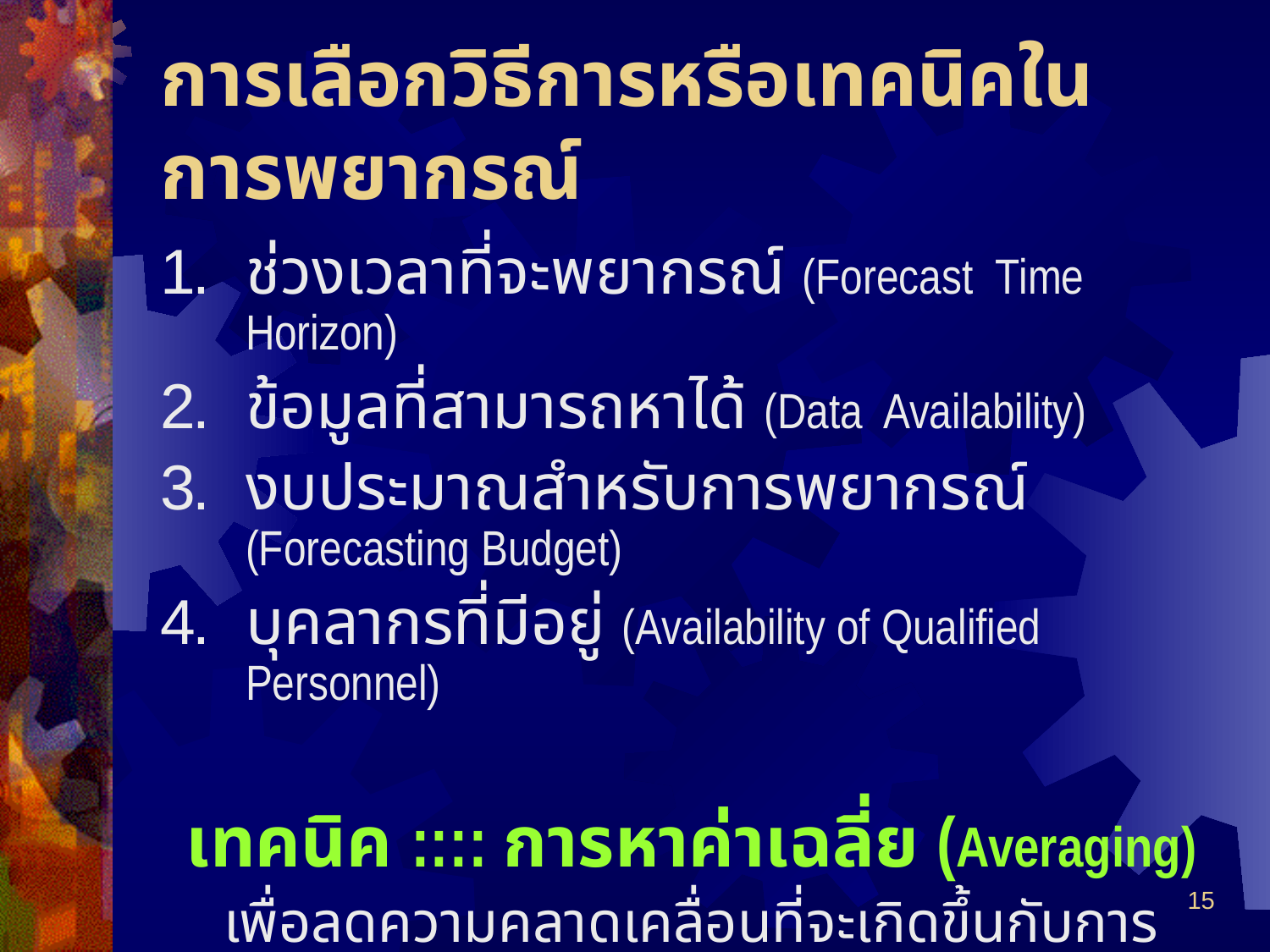

# การเลือกวิธีการหรือเทคนิคในการพยากรณ์
ช่วงเวลาที่จะพยากรณ์ (Forecast  Time  Horizon)
ข้อมูลที่สามารถหาได้ (Data  Availability)
งบประมาณสำหรับการพยากรณ์ (Forecasting Budget)
บุคลากรที่มีอยู่ (Availability of Qualified Personnel)

เทคนิค :::: การหาค่าเฉลี่ย (Averaging)
เพื่อลดความคลาดเคลื่อนที่จะเกิดขึ้นกับการพยากรณ์
15